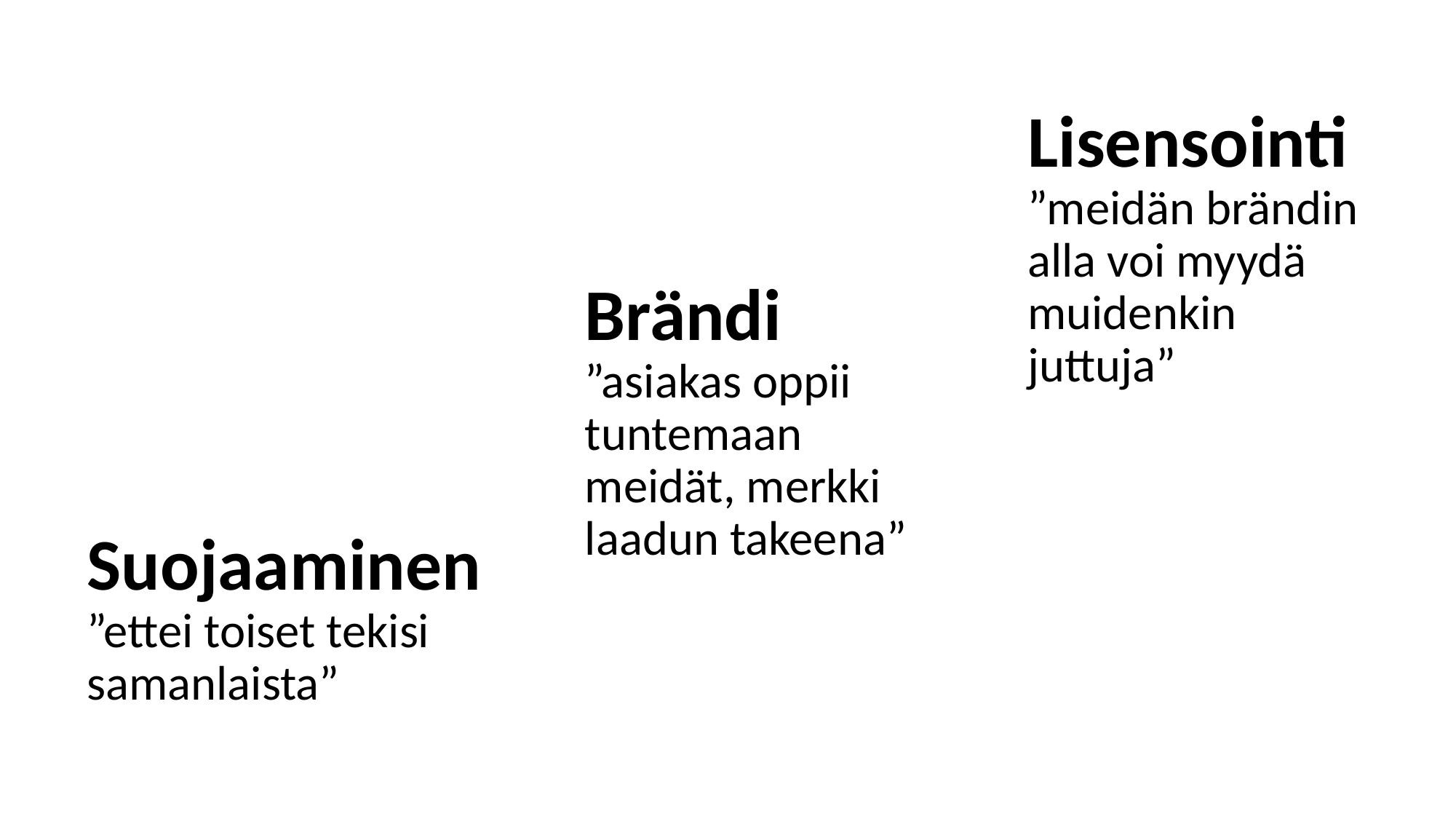

Lisensointi
”meidän brändin alla voi myydä muidenkin juttuja”
Brändi
”asiakas oppii tuntemaan meidät, merkki laadun takeena”
Suojaaminen
”ettei toiset tekisi samanlaista”